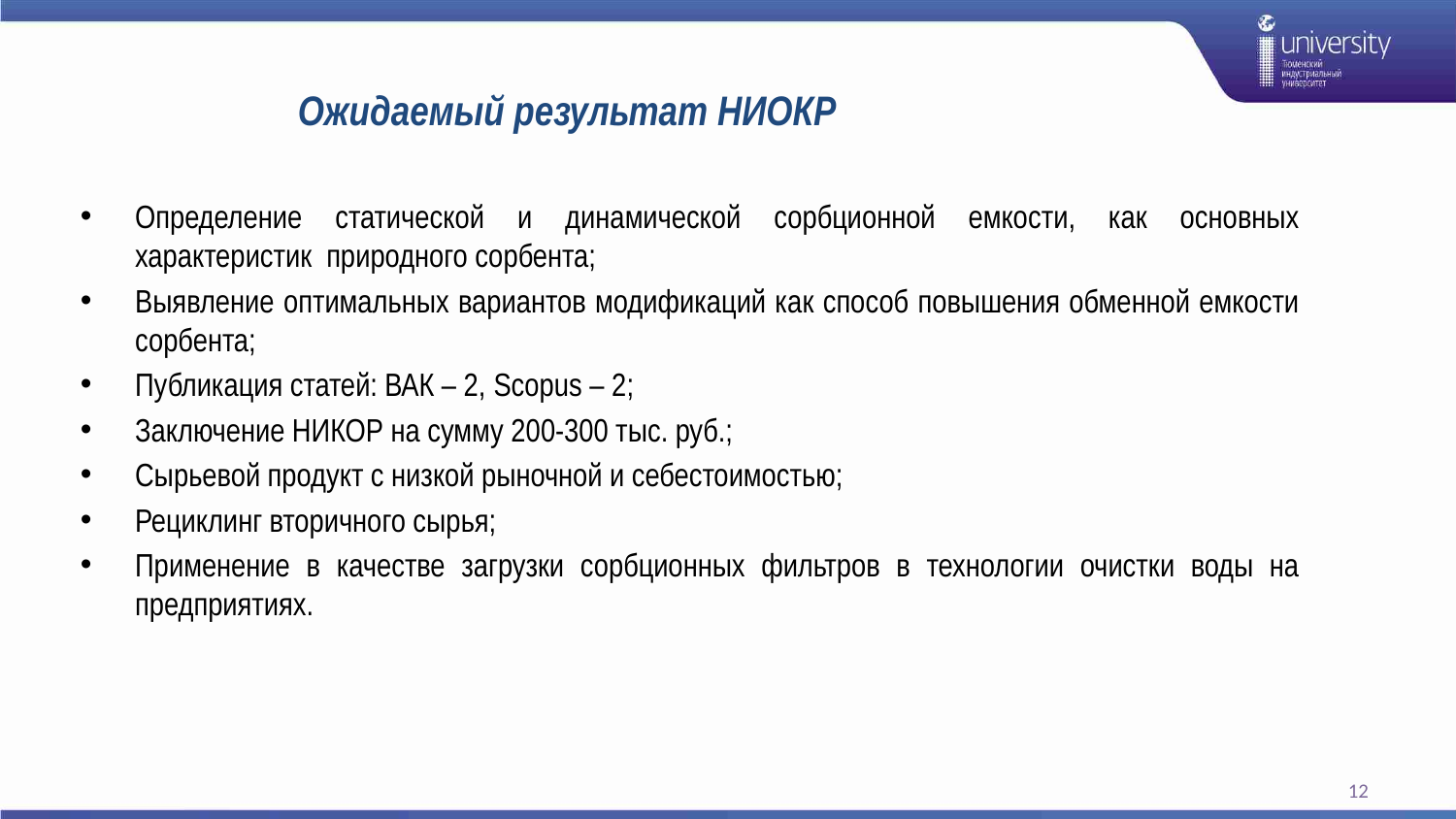

# Ожидаемый результат НИОКР

Определение статической и динамической сорбционной емкости, как основных характеристик  природного сорбента;
Выявление оптимальных вариантов модификаций как способ повышения обменной емкости сорбента;
Публикация статей: ВАК – 2, Scopus – 2;
Заключение НИКОР на сумму 200-300 тыс. руб.;
Сырьевой продукт с низкой рыночной и себестоимостью;
Рециклинг вторичного сырья;
Применение в качестве загрузки сорбционных фильтров в технологии очистки воды на предприятиях.

12